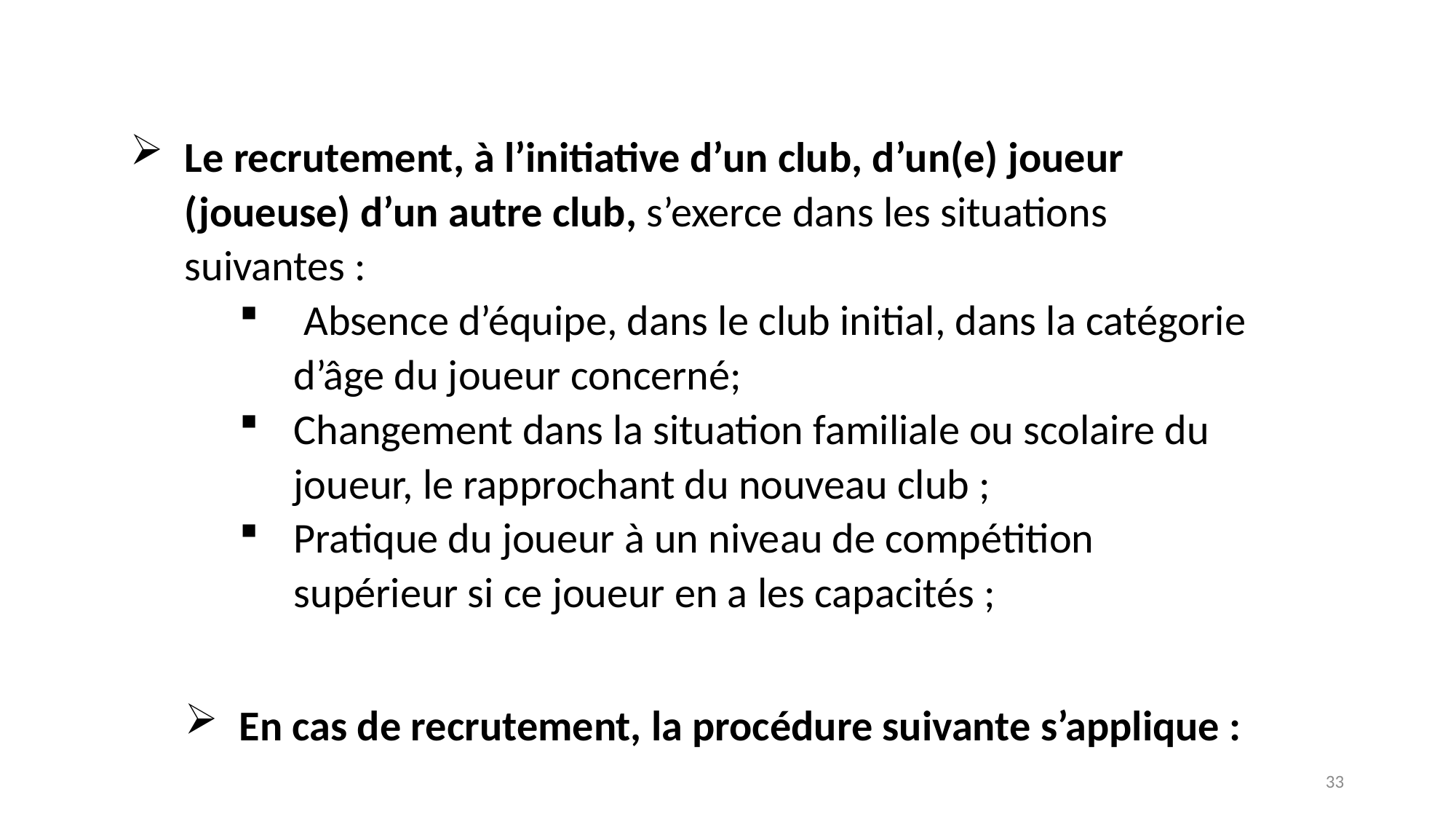

Le recrutement, à l’initiative d’un club, d’un(e) joueur (joueuse) d’un autre club, s’exerce dans les situations suivantes :
 Absence d’équipe, dans le club initial, dans la catégorie d’âge du joueur concerné;
Changement dans la situation familiale ou scolaire du joueur, le rapprochant du nouveau club ;
Pratique du joueur à un niveau de compétition supérieur si ce joueur en a les capacités ;

En cas de recrutement, la procédure suivante s’applique :

33